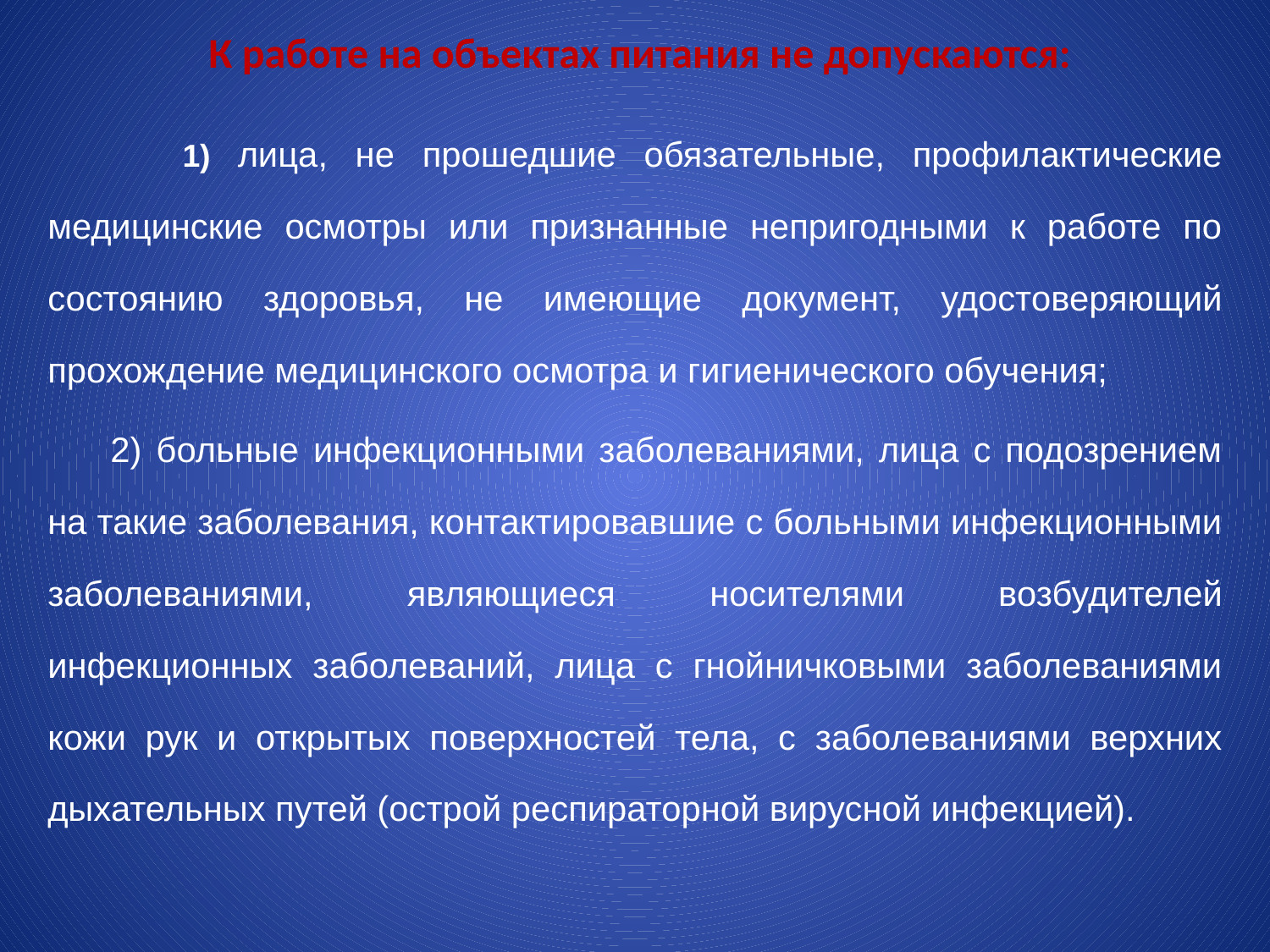

# К работе на объектах питания не допускаются:
     1) лица, не прошедшие обязательные, профилактические медицинские осмотры или признанные непригодными к работе по состоянию здоровья, не имеющие документ, удостоверяющий прохождение медицинского осмотра и гигиенического обучения;
     2) больные инфекционными заболеваниями, лица с подозрением на такие заболевания, контактировавшие с больными инфекционными заболеваниями, являющиеся носителями возбудителей инфекционных заболеваний, лица с гнойничковыми заболеваниями кожи рук и открытых поверхностей тела, с заболеваниями верхних дыхательных путей (острой респираторной вирусной инфекцией).